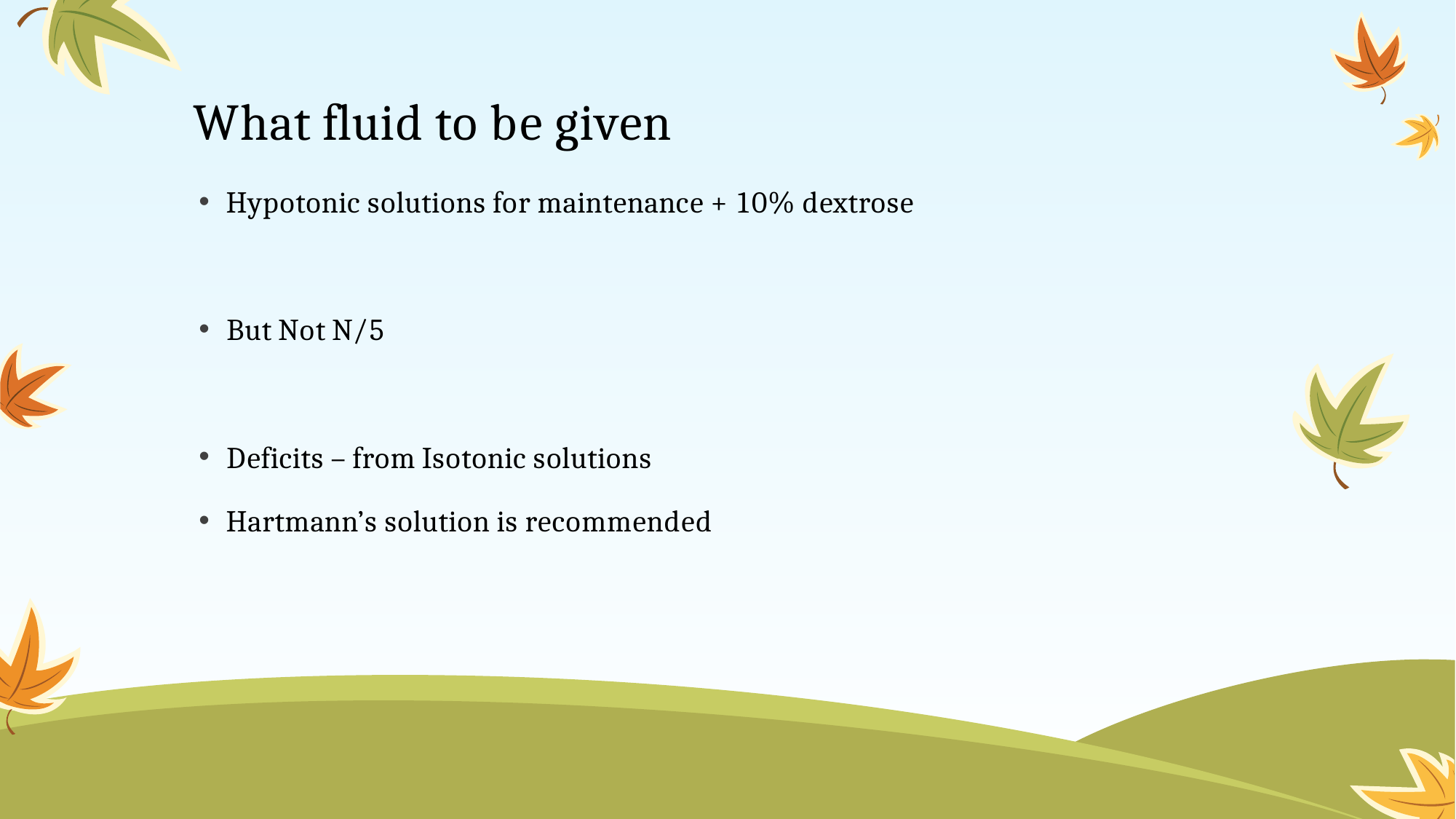

# What fluid to be given
Hypotonic solutions for maintenance + 10% dextrose

But Not N/5

Deficits – from Isotonic solutions
Hartmann’s solution is recommended